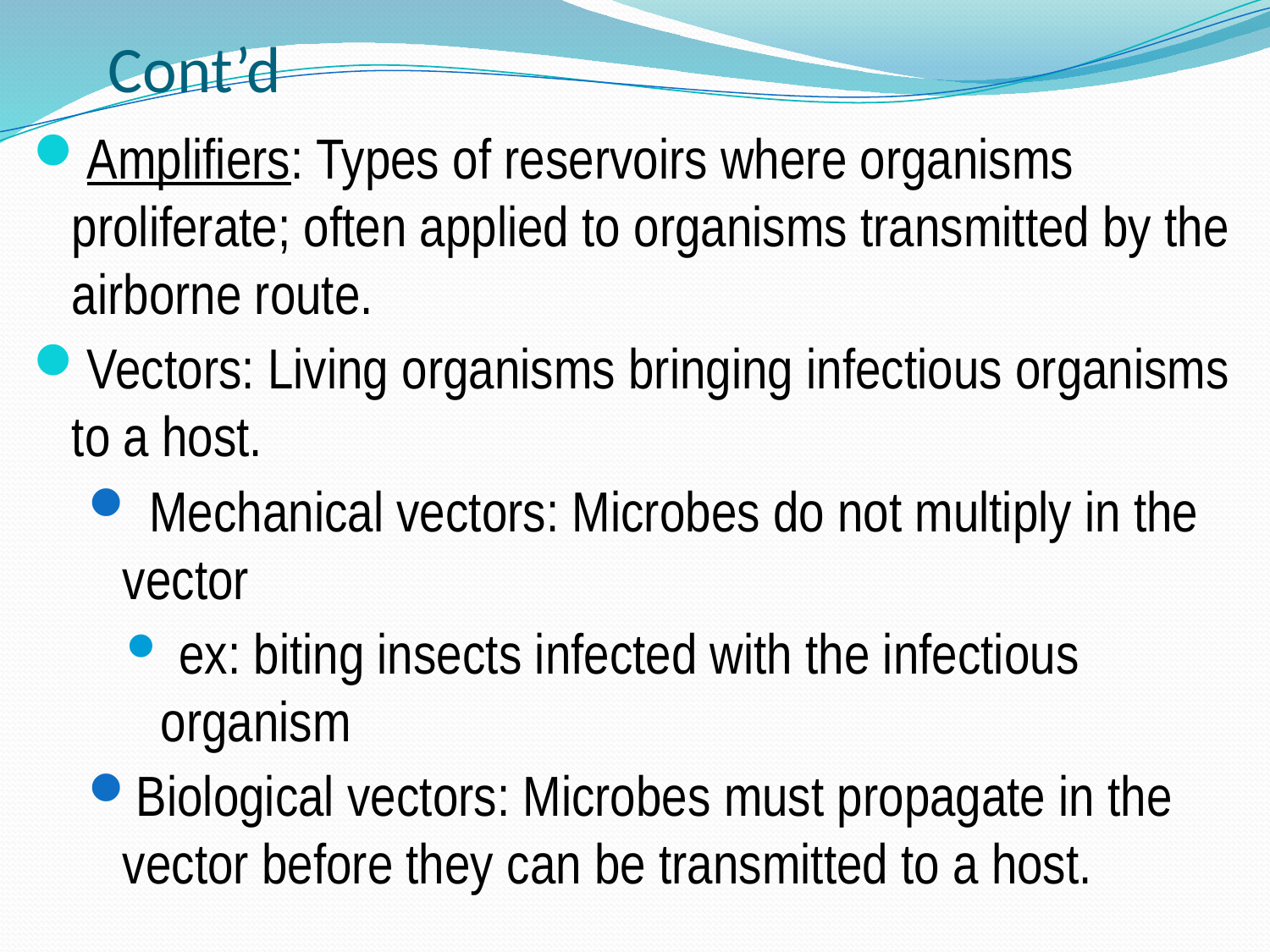

# Cont’d
Amplifiers: Types of reservoirs where organisms proliferate; often applied to organisms transmitted by the airborne route.
Vectors: Living organisms bringing infectious organisms to a host.
 Mechanical vectors: Microbes do not multiply in the vector
 ex: biting insects infected with the infectious organism
Biological vectors: Microbes must propagate in the vector before they can be transmitted to a host.